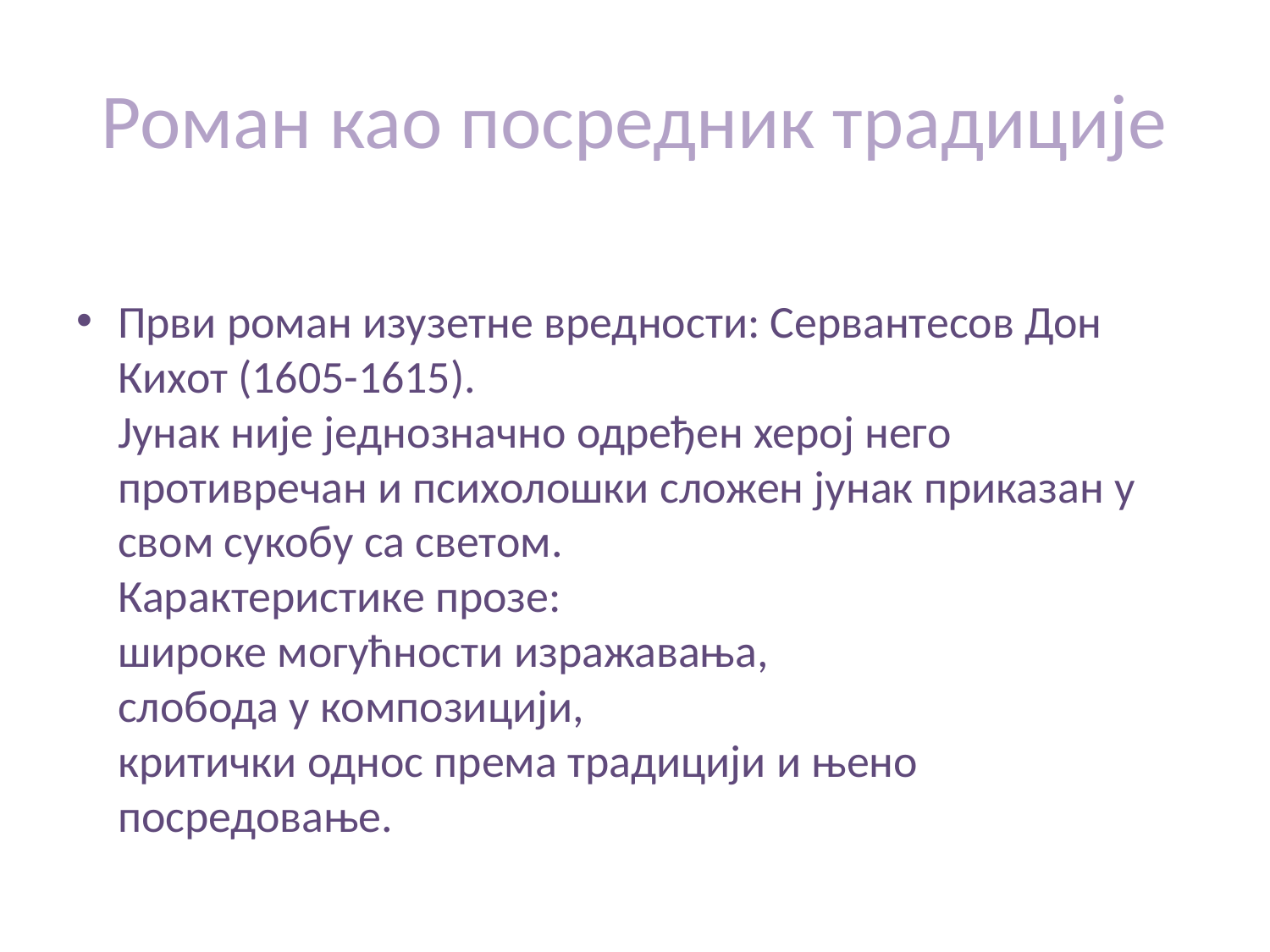

# Роман као посредник традиције

Први роман изузетне вредности: Сервантесов Дон Кихот (1605-1615).
Јунак није једнозначно одређен херој него противречан и психолошки сложен јунак приказан у свом сукобу са светом.
Карактеристике прозе:
широке могућности изражавања,
слобода у композицији,
критички однос према традицији и њено посредовање.